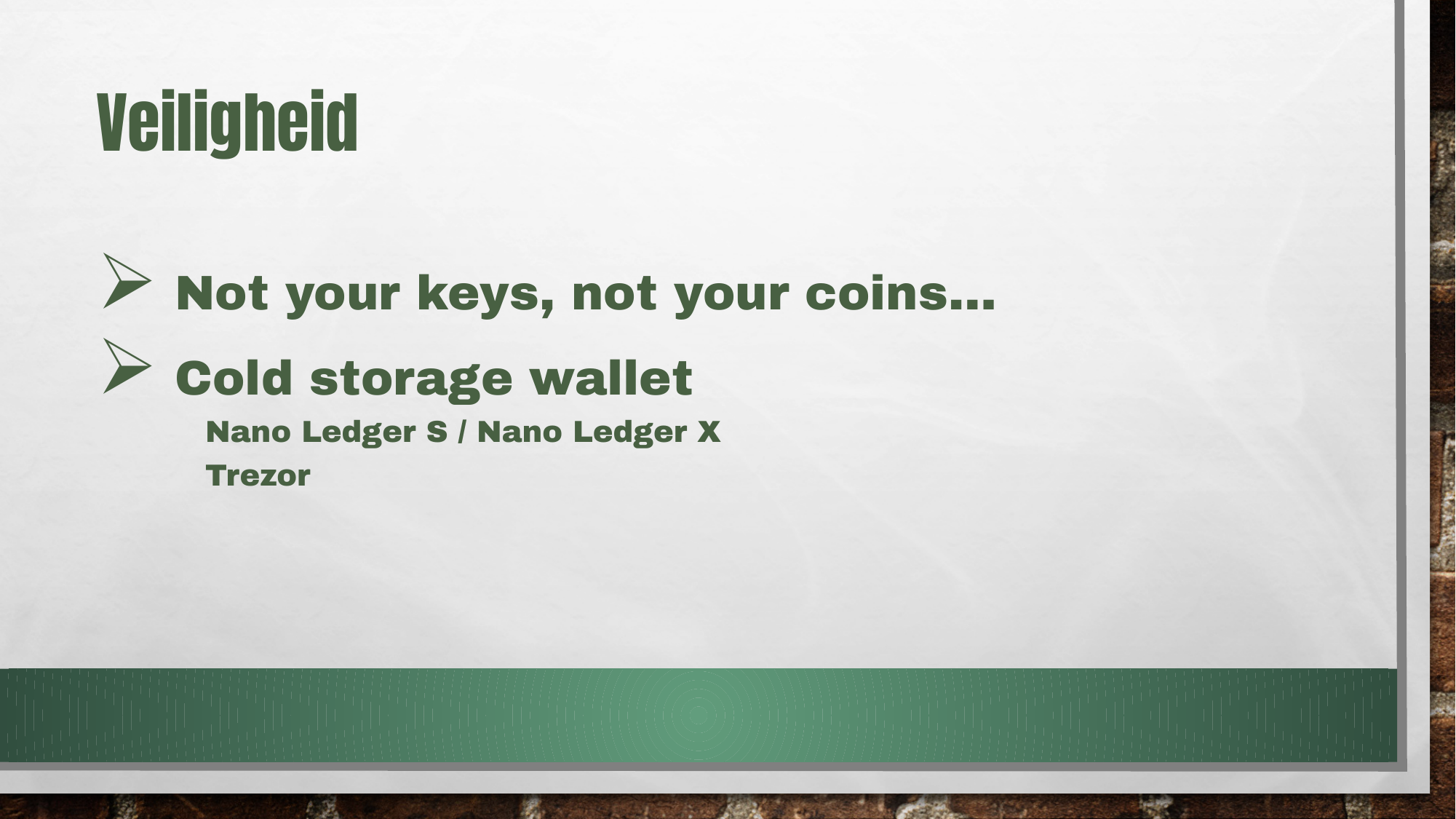

Veiligheid

 Not your keys, not your coins…
 Cold storage wallet
        Nano Ledger S / Nano Ledger X
        Trezor